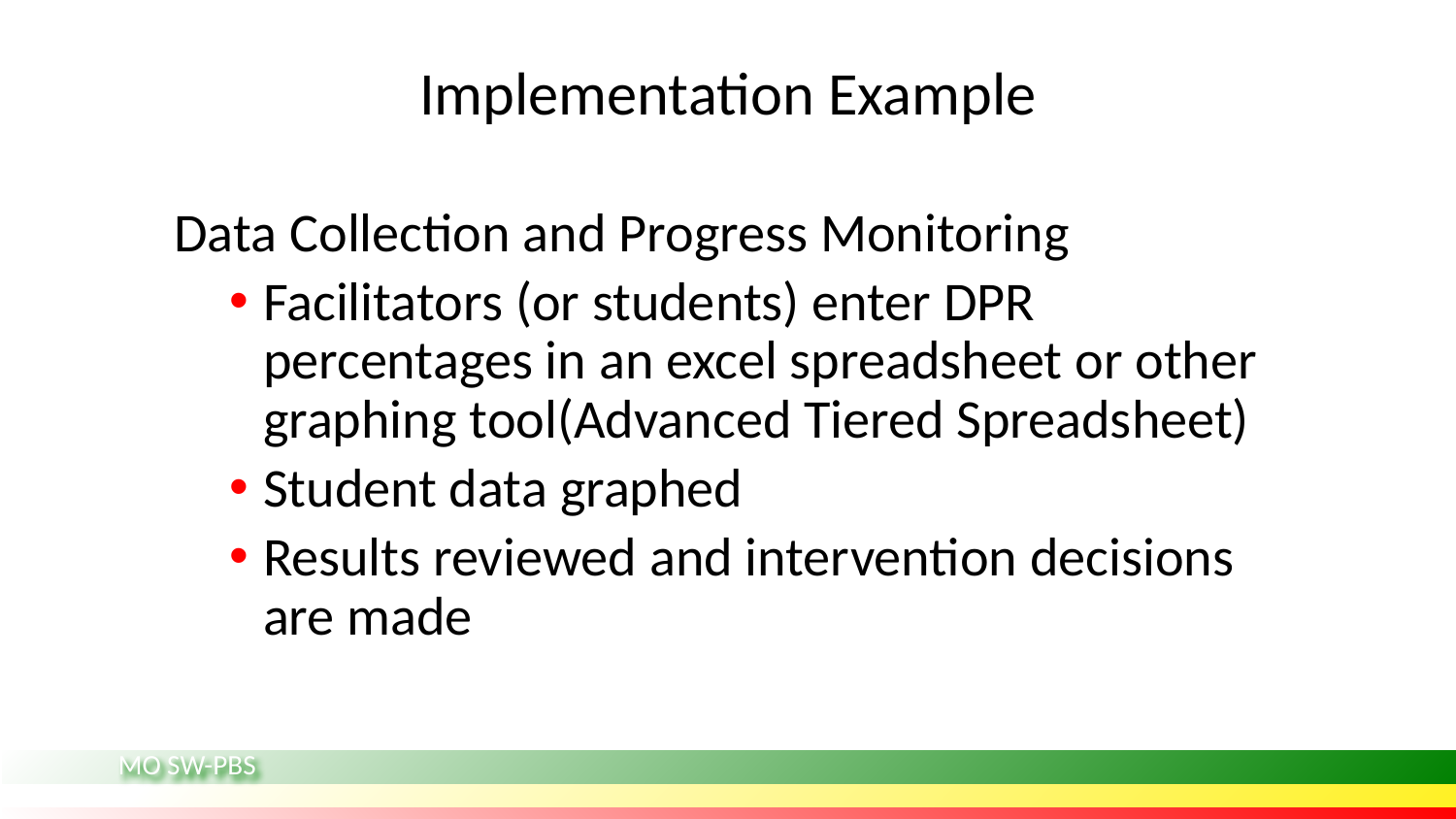

# Implementation Example
Data Collection and Progress Monitoring
Facilitators (or students) enter DPR percentages in an excel spreadsheet or other graphing tool(Advanced Tiered Spreadsheet)
Student data graphed
Results reviewed and intervention decisions are made